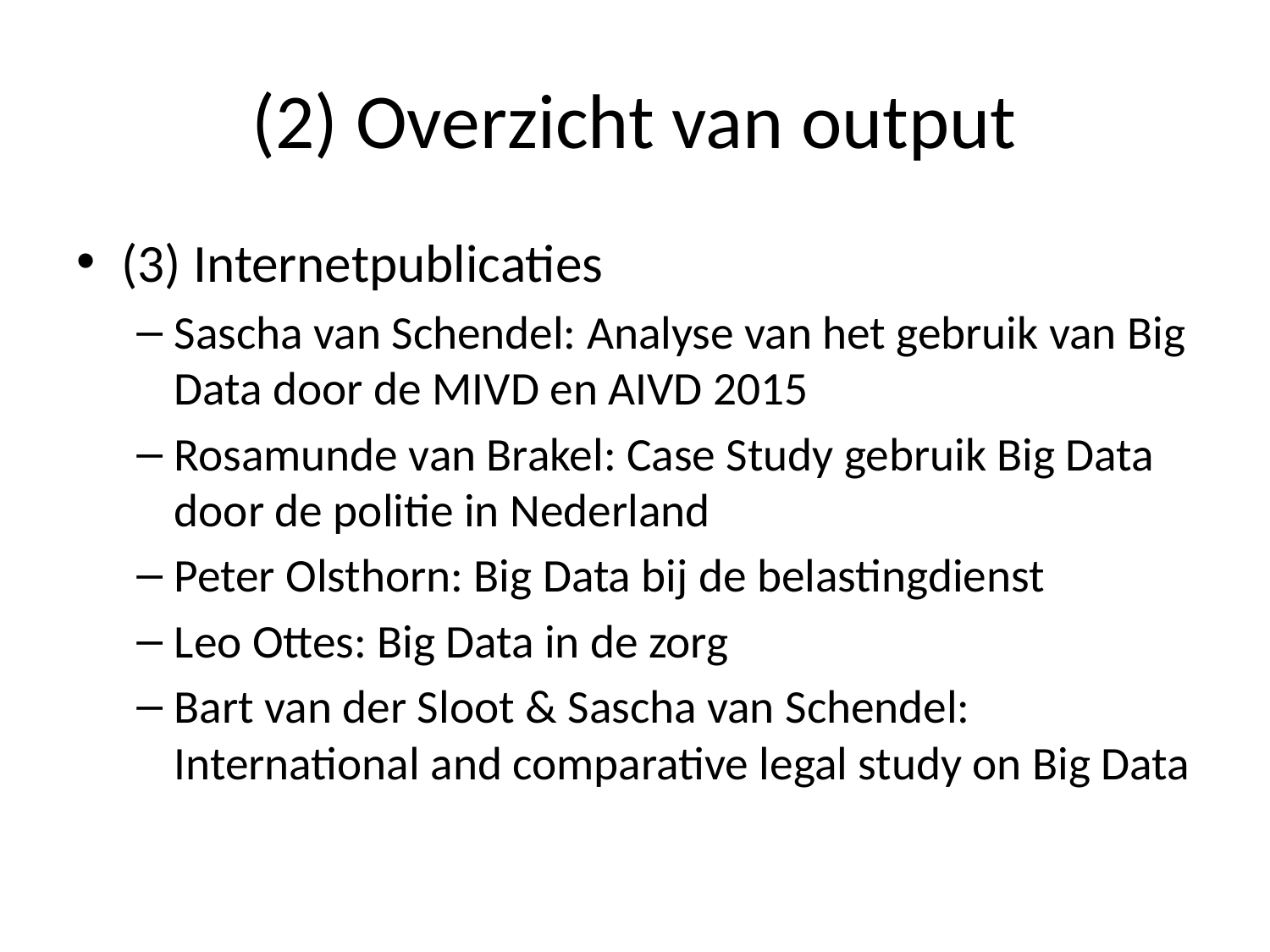

# (2) Overzicht van output
(3) Internetpublicaties
Sascha van Schendel: Analyse van het gebruik van Big Data door de MIVD en AIVD 2015
Rosamunde van Brakel: Case Study gebruik Big Data door de politie in Nederland
Peter Olsthorn: Big Data bij de belastingdienst
Leo Ottes: Big Data in de zorg
Bart van der Sloot & Sascha van Schendel: International and comparative legal study on Big Data